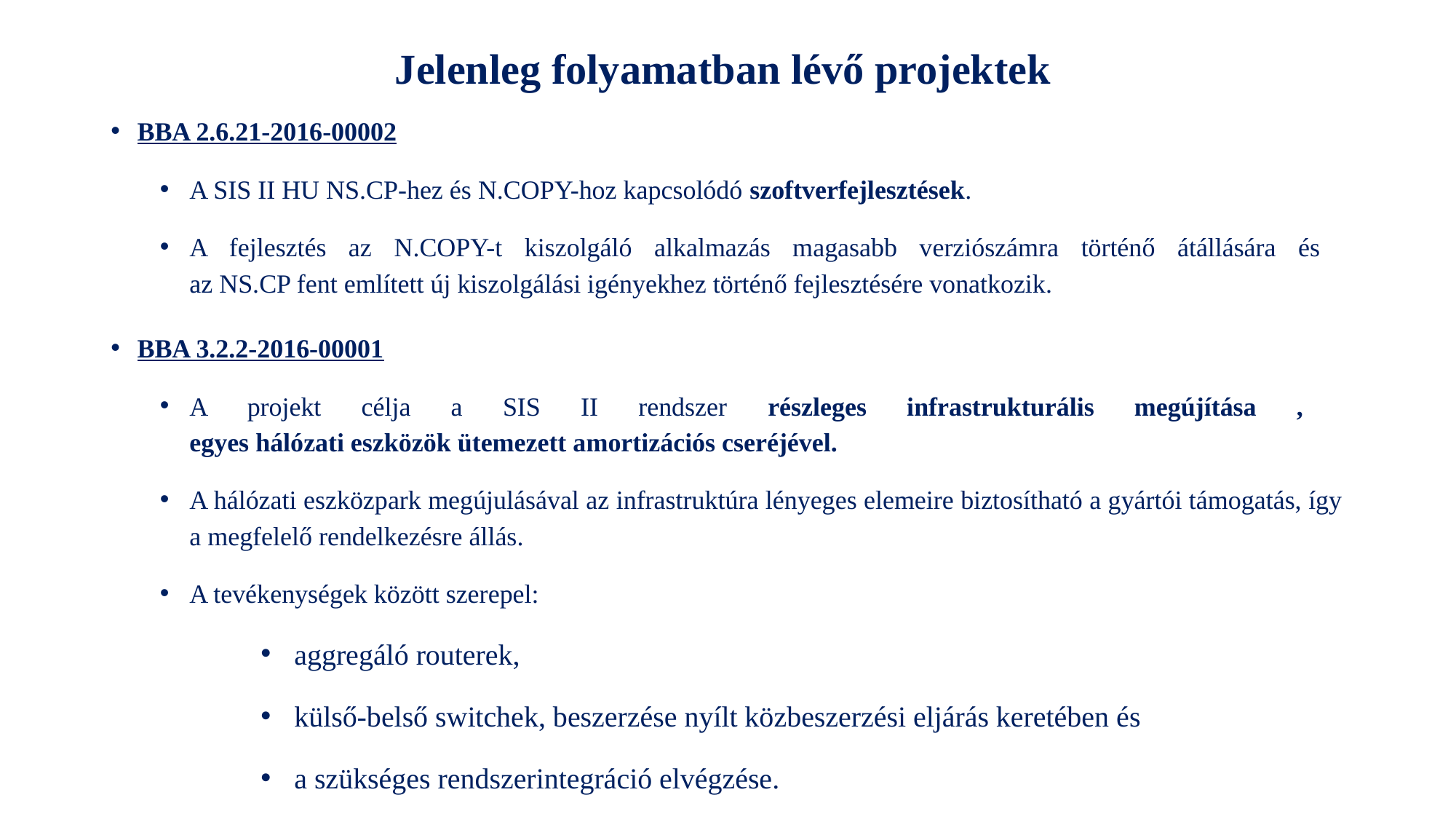

# Jelenleg folyamatban lévő projektek
BBA 2.6.21-2016-00002
A SIS II HU NS.CP-hez és N.COPY-hoz kapcsolódó szoftverfejlesztések.
A fejlesztés az N.COPY-t kiszolgáló alkalmazás magasabb verziószámra történő átállására és
az NS.CP fent említett új kiszolgálási igényekhez történő fejlesztésére vonatkozik.
BBA 3.2.2-2016-00001
A projekt célja a SIS II rendszer részleges infrastrukturális megújítása ,
egyes hálózati eszközök ütemezett amortizációs cseréjével.
A hálózati eszközpark megújulásával az infrastruktúra lényeges elemeire biztosítható a gyártói támogatás, így a megfelelő rendelkezésre állás.
A tevékenységek között szerepel:
aggregáló routerek,
külső-belső switchek, beszerzése nyílt közbeszerzési eljárás keretében és
a szükséges rendszerintegráció elvégzése.